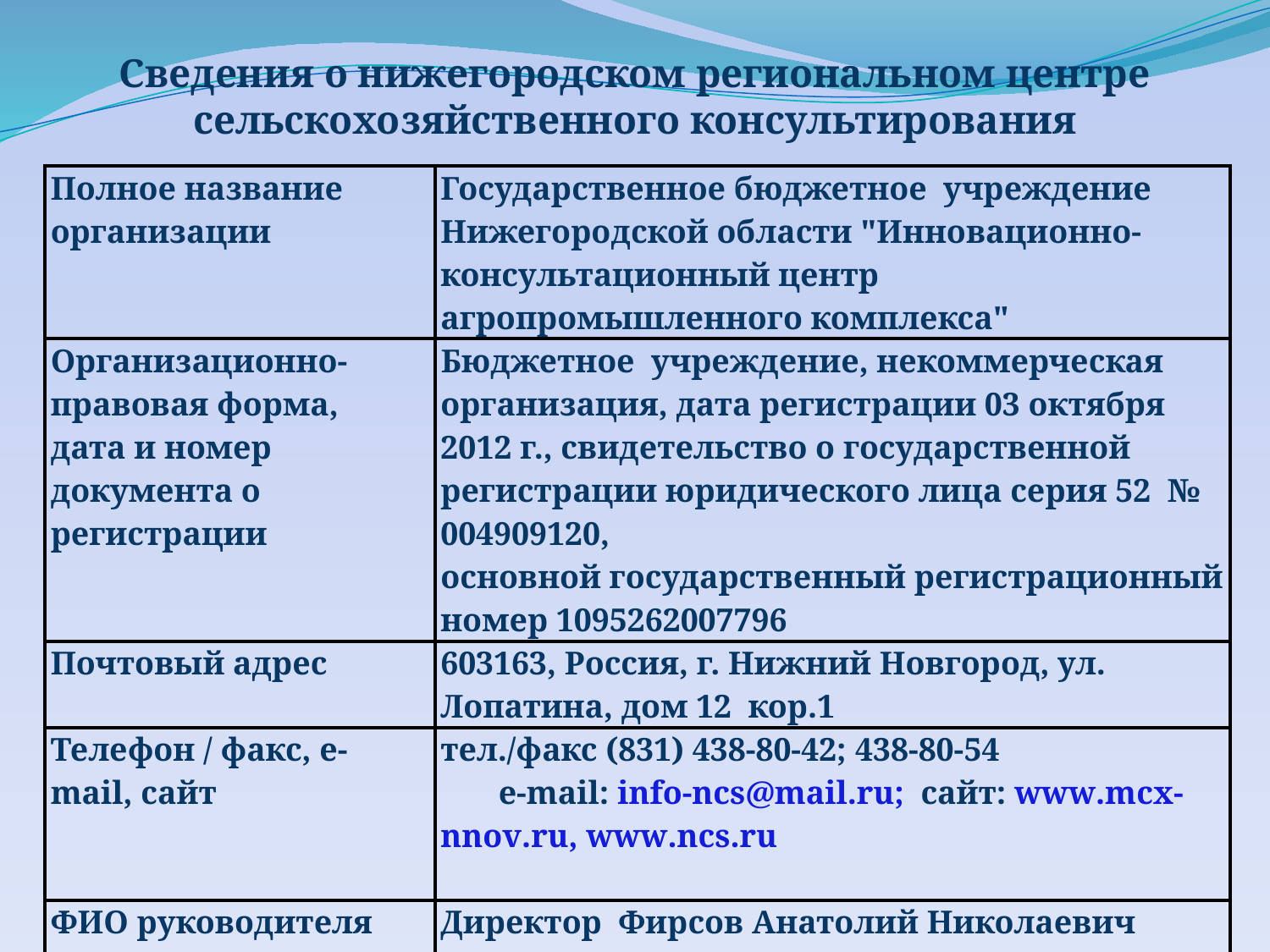

Сведения о нижегородском региональном центре сельскохозяйственного консультирования

| Полное название организации | Государственное бюджетное учреждение Нижегородской области "Инновационно-консультационный центр агропромышленного комплекса" |
| --- | --- |
| Организационно-правовая форма, дата и номер документа о регистрации | Бюджетное учреждение, некоммерческая организация, дата регистрации 03 октября 2012 г., свидетельство о государственной регистрации юридического лица серия 52 № 004909120, основной государственный регистрационный номер 1095262007796 |
| Почтовый адрес | 603163, Россия, г. Нижний Новгород, ул. Лопатина, дом 12 кор.1 |
| Телефон / факс, e-mail, сайт | тел./факс (831) 438-80-42; 438-80-54 e-mail: info-ncs@mail.ru; сайт: www.mcx-nnov.ru, www.ncs.ru |
| ФИО руководителя службы, ученая степень, звание | Директор Фирсов Анатолий Николаевич |